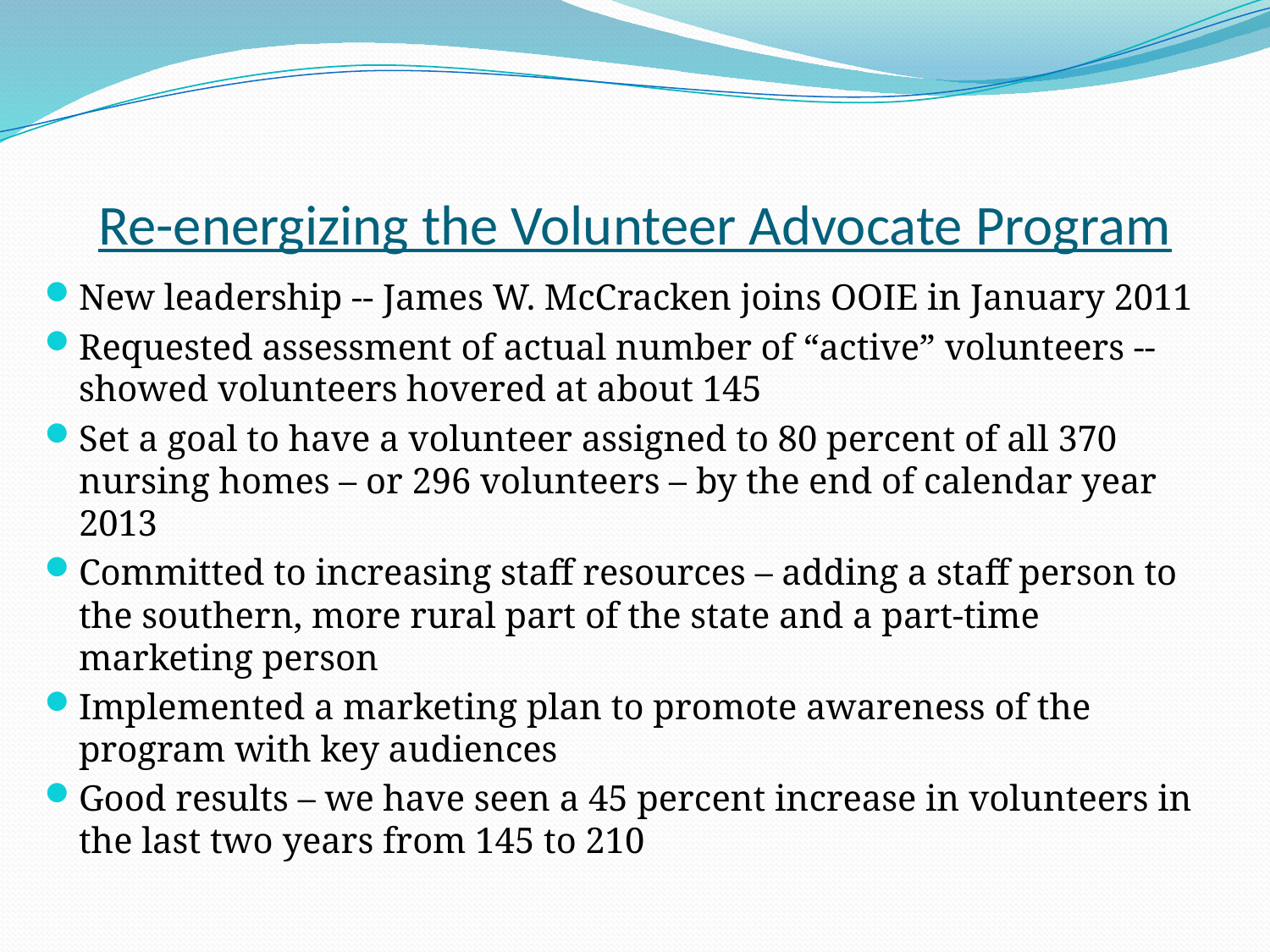

# Re-energizing the Volunteer Advocate Program
New leadership -- James W. McCracken joins OOIE in January 2011
Requested assessment of actual number of “active” volunteers -- showed volunteers hovered at about 145
Set a goal to have a volunteer assigned to 80 percent of all 370 nursing homes – or 296 volunteers – by the end of calendar year 2013
Committed to increasing staff resources – adding a staff person to the southern, more rural part of the state and a part-time marketing person
Implemented a marketing plan to promote awareness of the program with key audiences
Good results – we have seen a 45 percent increase in volunteers in the last two years from 145 to 210